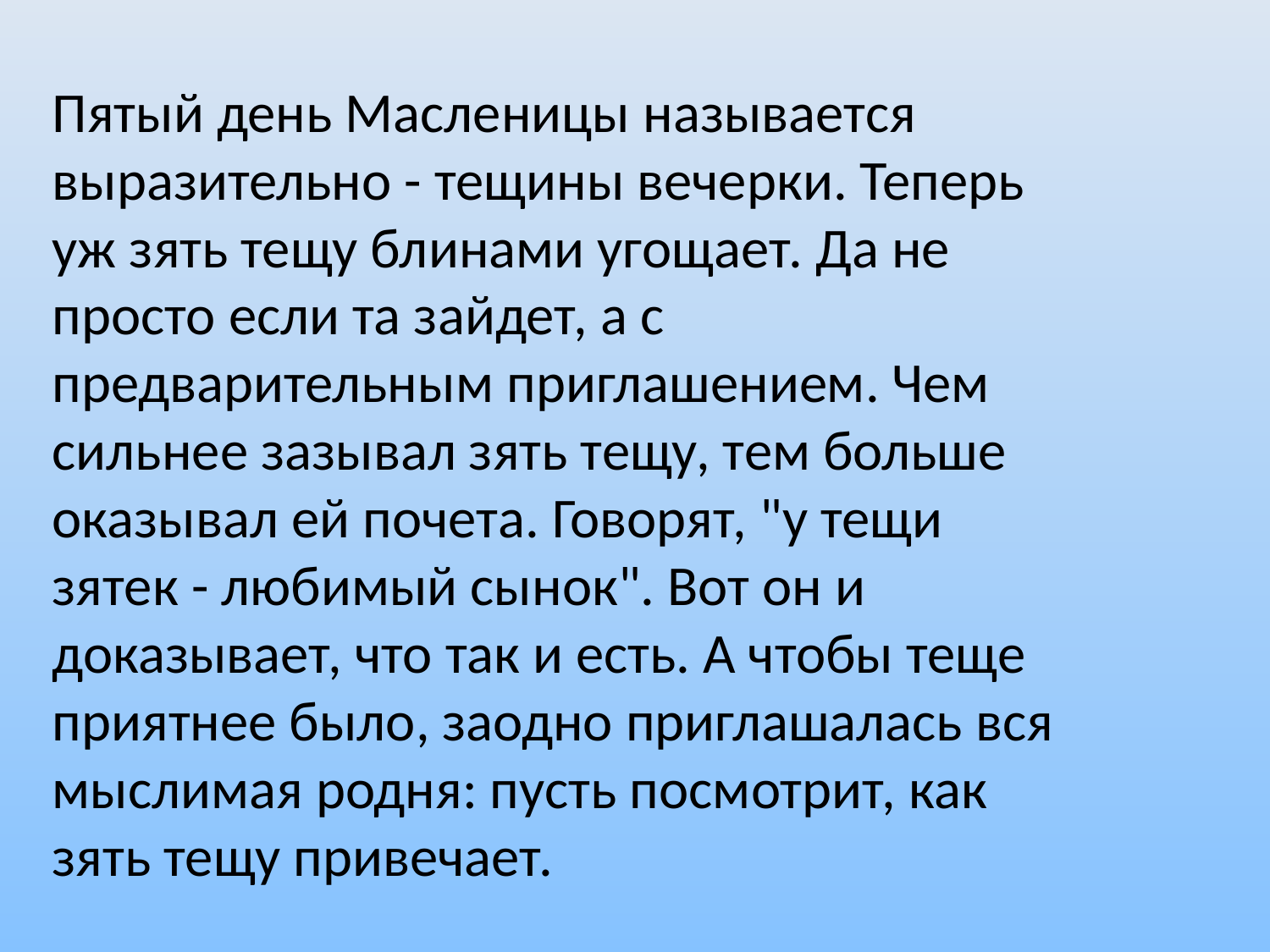

Пятый день Масленицы называется выразительно - тещины вечерки. Теперь уж зять тещу блинами угощает. Да не просто если та зайдет, а с предварительным приглашением. Чем сильнее зазывал зять тещу, тем больше оказывал ей почета. Говорят, "у тещи зятек - любимый сынок". Вот он и доказывает, что так и есть. А чтобы теще приятнее было, заодно приглашалась вся мыслимая родня: пусть посмотрит, как зять тещу привечает.